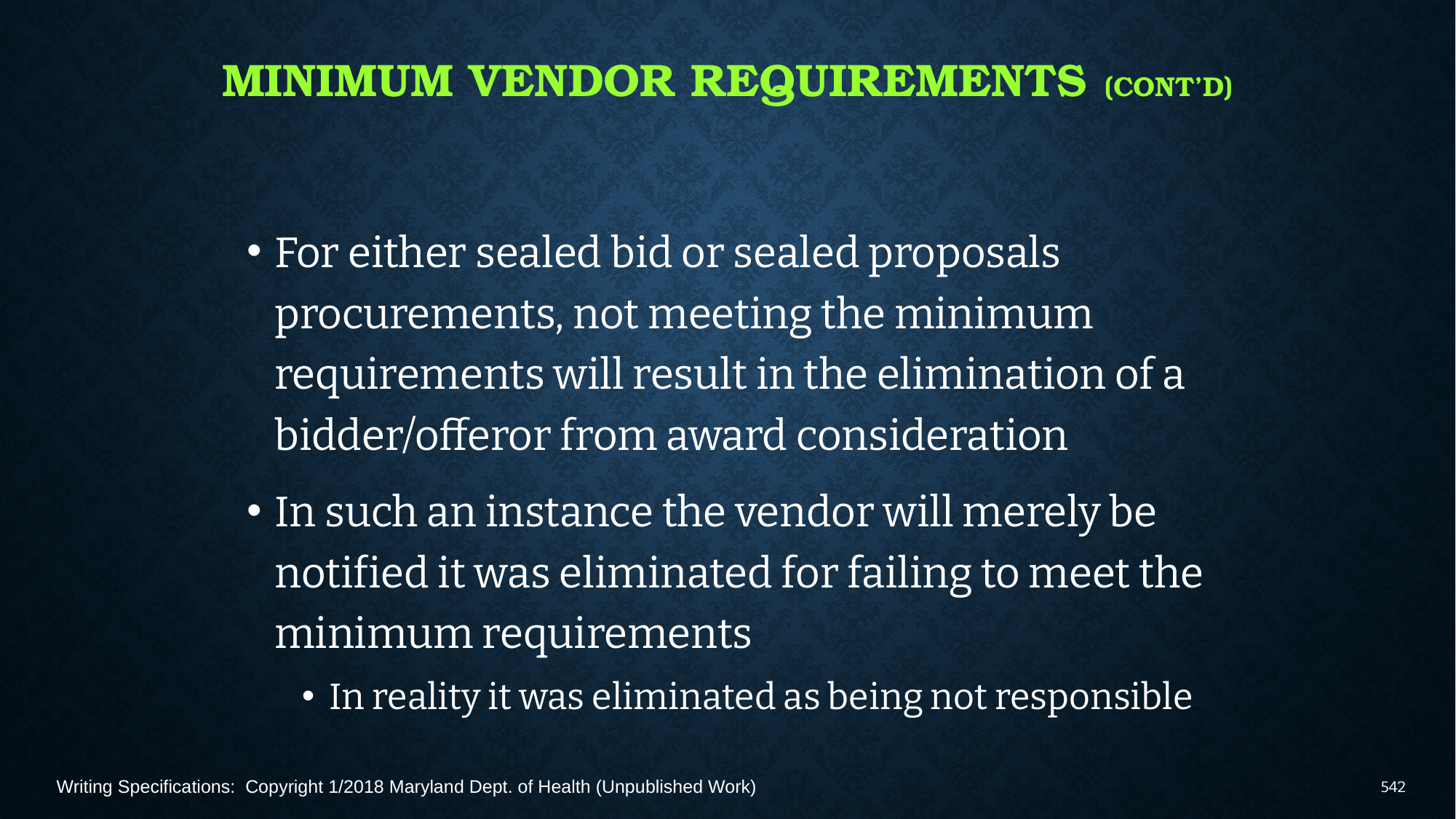

# Minimum Vendor Requirements (Cont’d)
For either sealed bid or sealed proposals procurements, not meeting the minimum requirements will result in the elimination of a bidder/offeror from award consideration
In such an instance the vendor will merely be notified it was eliminated for failing to meet the minimum requirements
In reality it was eliminated as being not responsible
Writing Specifications:  Copyright 1/2018 Maryland Dept. of Health (Unpublished Work)
542